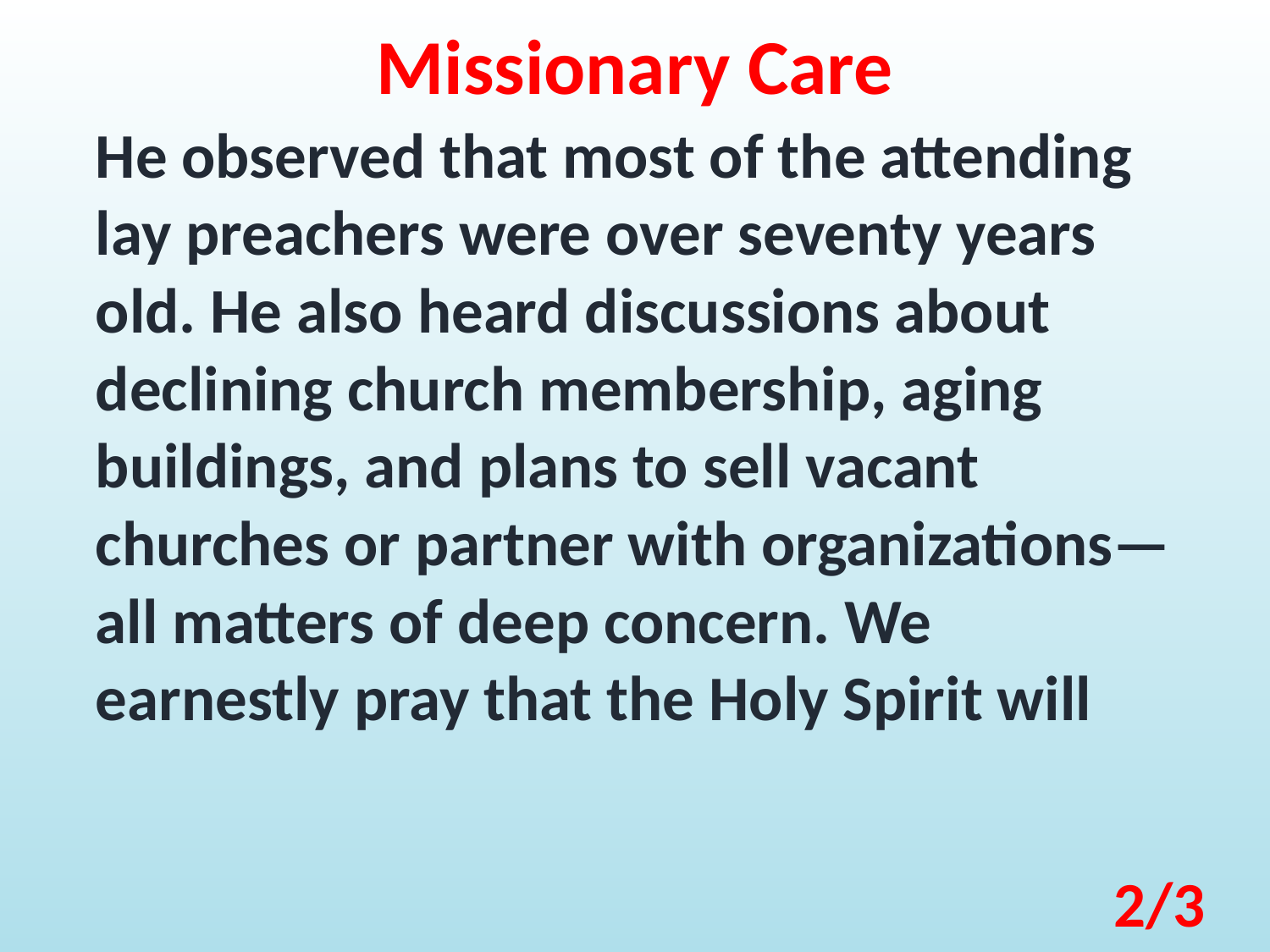

Missionary Care
He observed that most of the attending lay preachers were over seventy years old. He also heard discussions about declining church membership, aging buildings, and plans to sell vacant churches or partner with organizations—all matters of deep concern. We earnestly pray that the Holy Spirit will
2/3